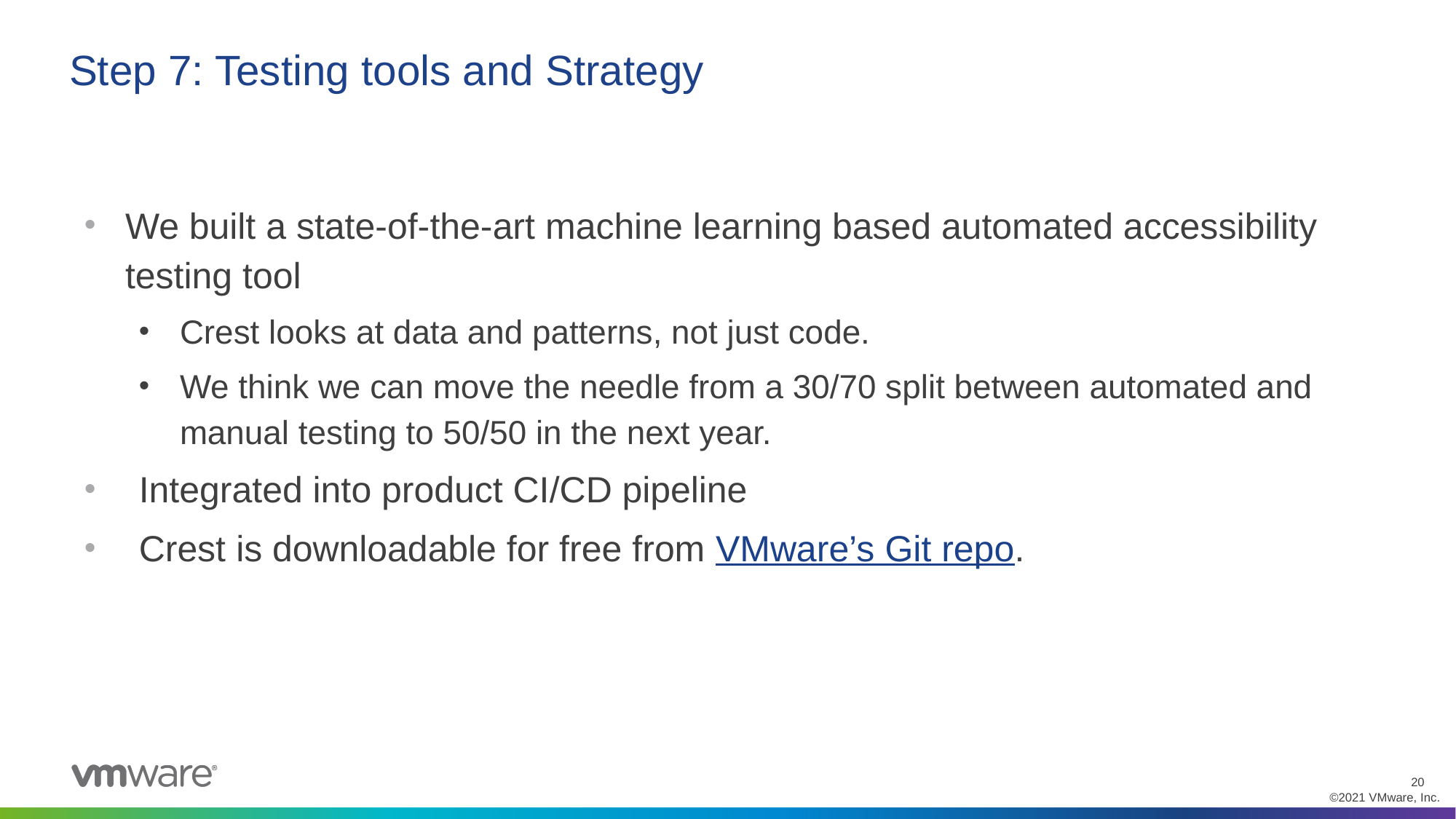

# Step 7: Testing tools and Strategy

We built a state-of-the-art machine learning based automated accessibility testing tool
Crest looks at data and patterns, not just code.
We think we can move the needle from a 30/70 split between automated and manual testing to 50/50 in the next year.
Integrated into product CI/CD pipeline
Crest is downloadable for free from VMware’s Git repo.